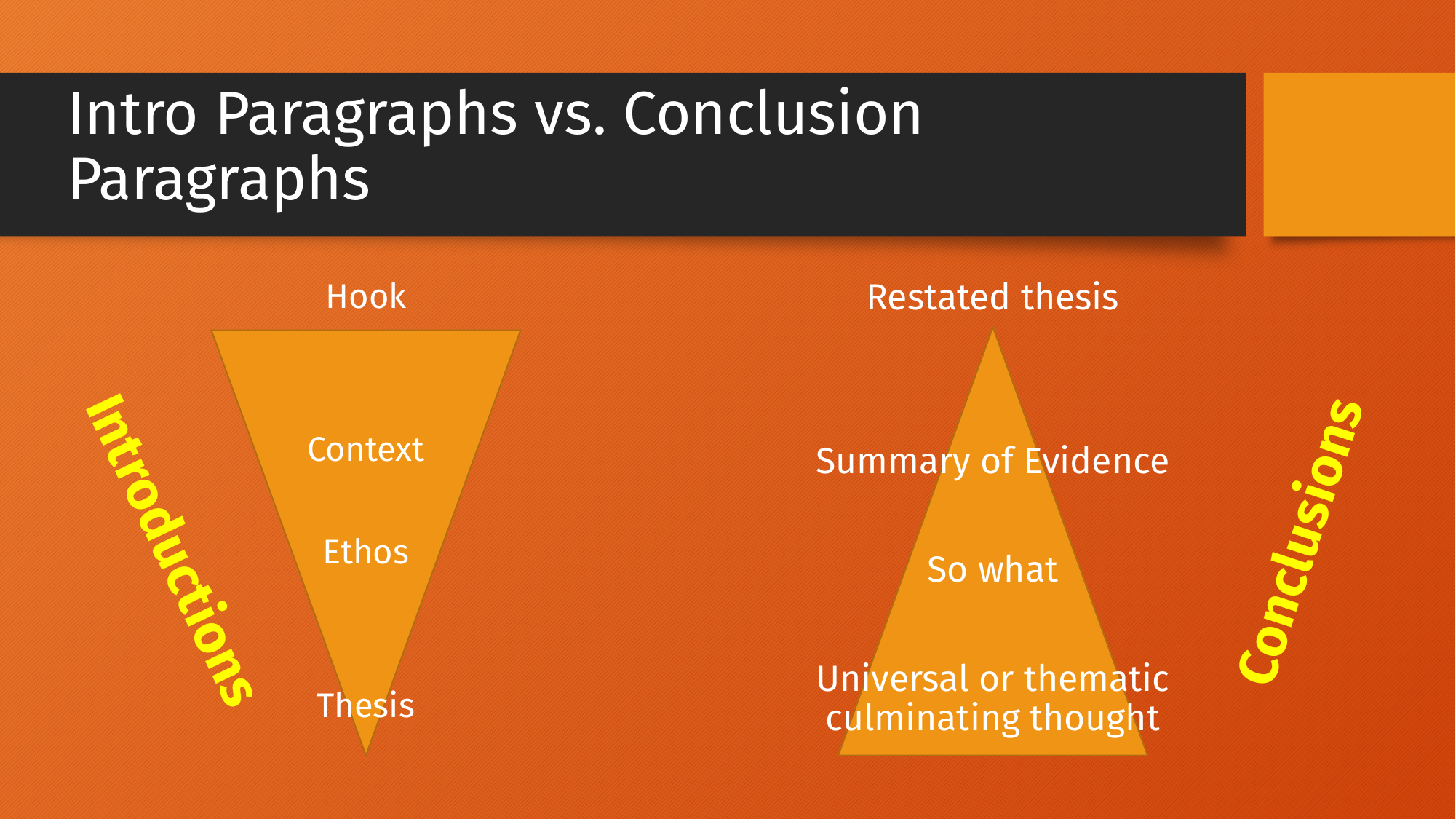

# Intro Paragraphs vs. Conclusion Paragraphs
Hook

Context

Ethos

Thesis
Restated thesis

Summary of Evidence

So what

Universal or thematic culminating thought

Conclusions
Introductions